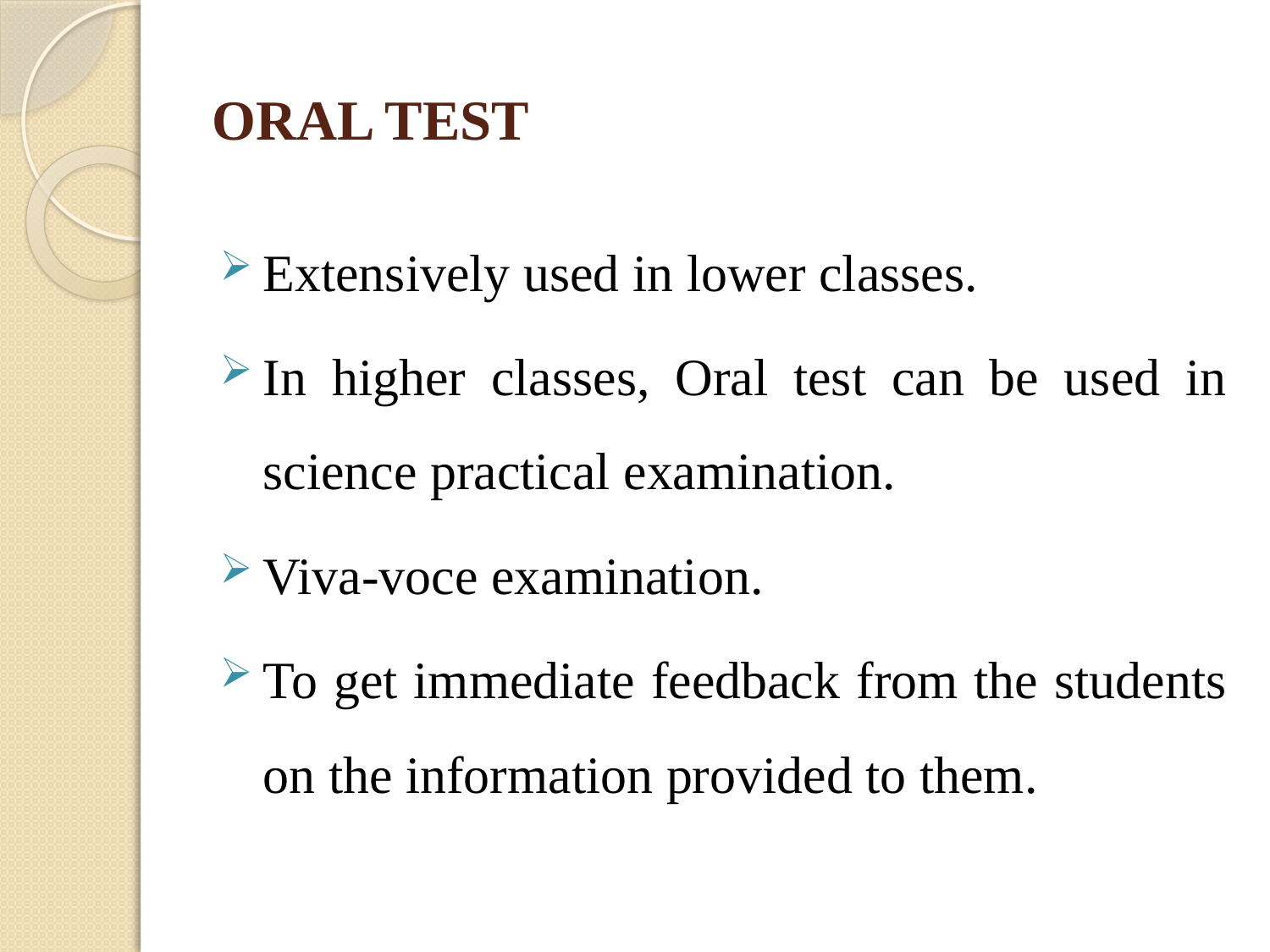

# ORAL TEST
Extensively used in lower classes.
In higher classes, Oral test can be used in science practical examination.
Viva-voce examination.
To get immediate feedback from the students on the information provided to them.